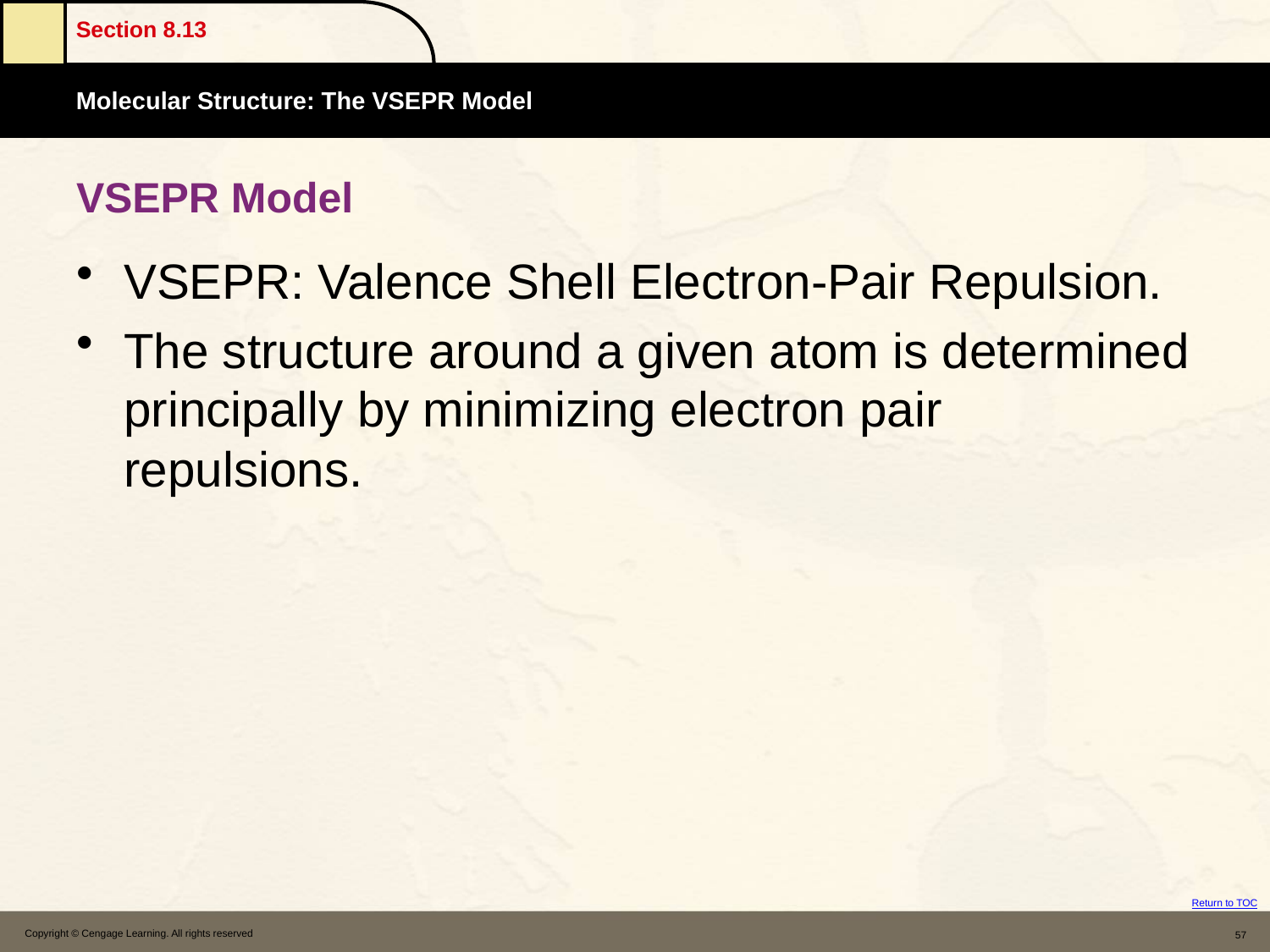

# VSEPR Model
VSEPR: Valence Shell Electron-Pair Repulsion.
The structure around a given atom is determined principally by minimizing electron pair repulsions.

Copyright © Cengage Learning. All rights reserved
57